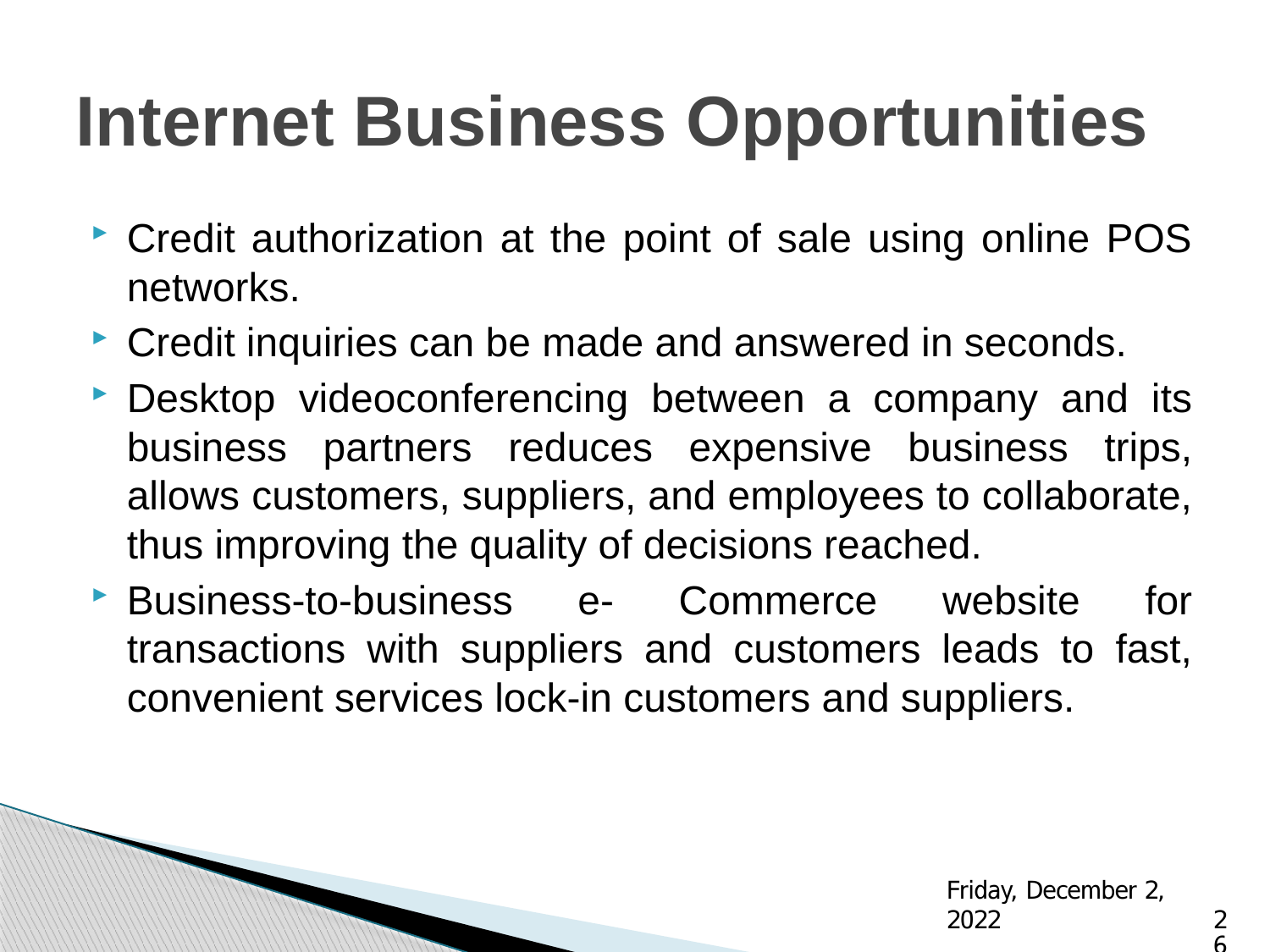

# Internet Business Opportunities
Credit authorization at the point of sale using online POS networks.
Credit inquiries can be made and answered in seconds.
Desktop videoconferencing between a company and its business partners reduces expensive business trips, allows customers, suppliers, and employees to collaborate, thus improving the quality of decisions reached.
Business-to-business e- Commerce website for transactions with suppliers and customers leads to fast, convenient services lock-in customers and suppliers.
Friday, December 2, 2022
26